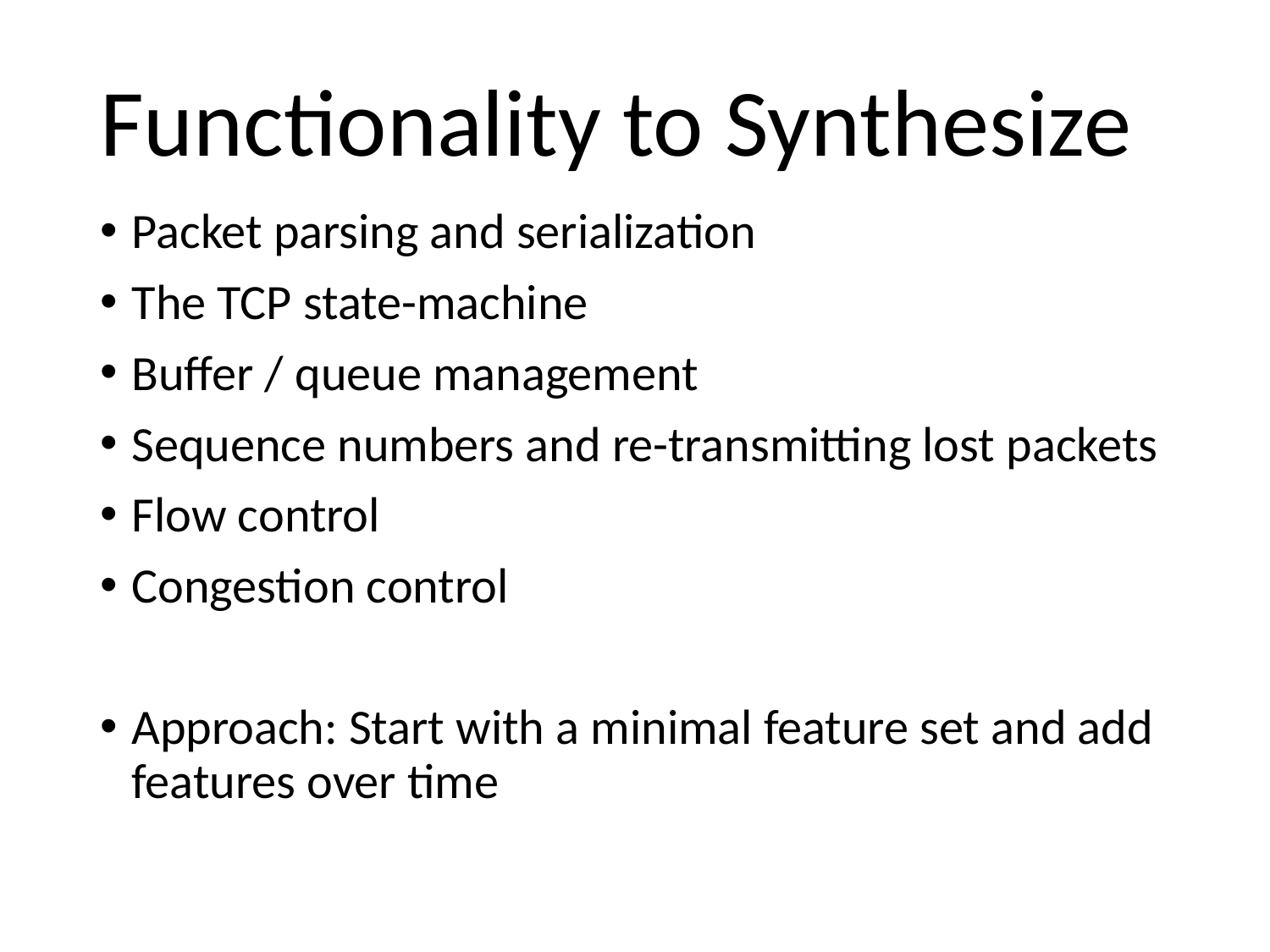

# Functionality to Synthesize
Packet parsing and serialization
The TCP state-machine
Buffer / queue management
Sequence numbers and re-transmitting lost packets
Flow control
Congestion control

Approach: Start with a minimal feature set and add features over time